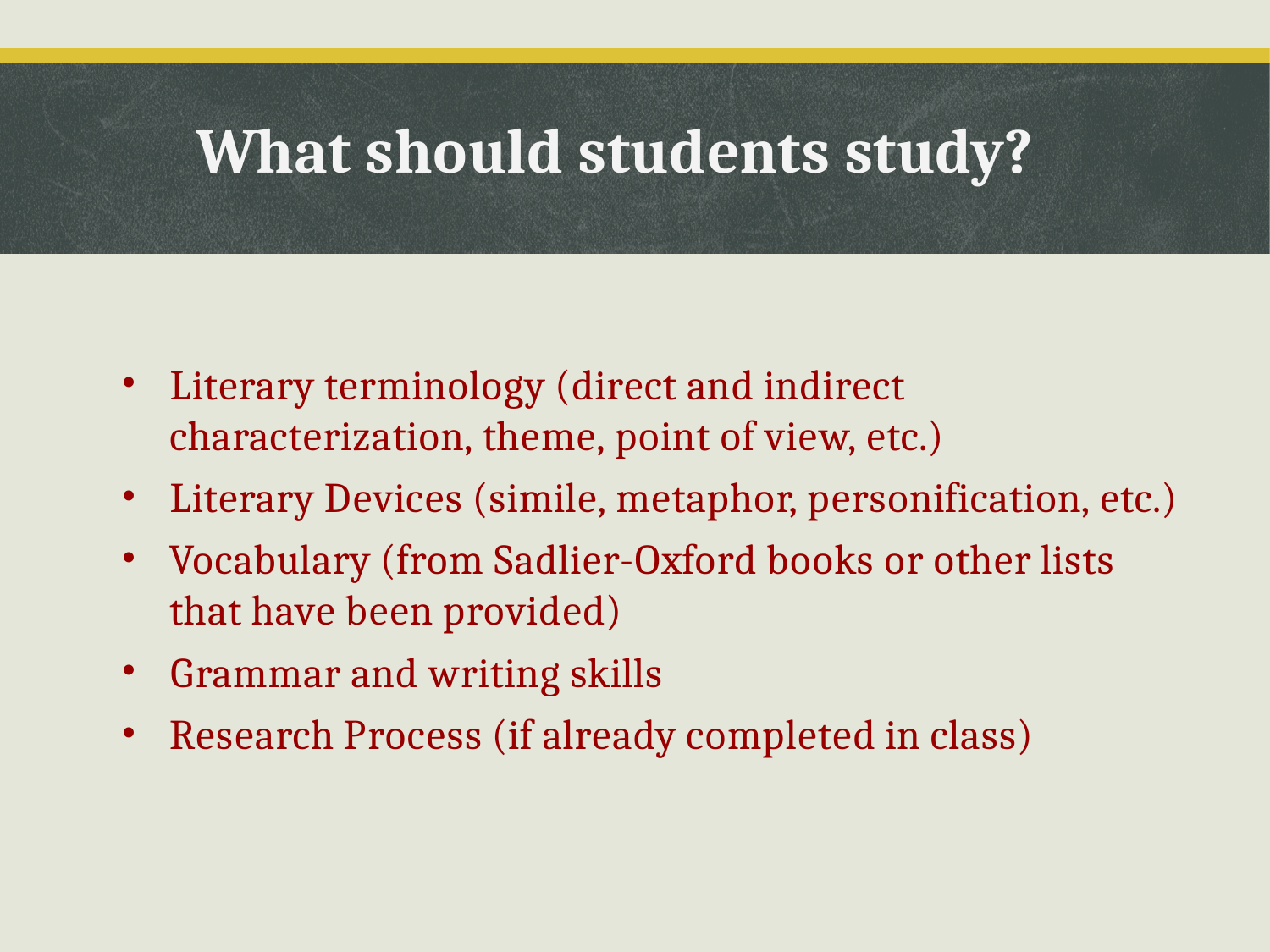

What should students study?

Literary terminology (direct and indirect  characterization, theme, point of view, etc.)
Literary Devices (simile, metaphor, personification, etc.)
Vocabulary (from Sadlier-Oxford books or other lists that have been provided)
Grammar and writing skills
Research Process (if already completed in class)